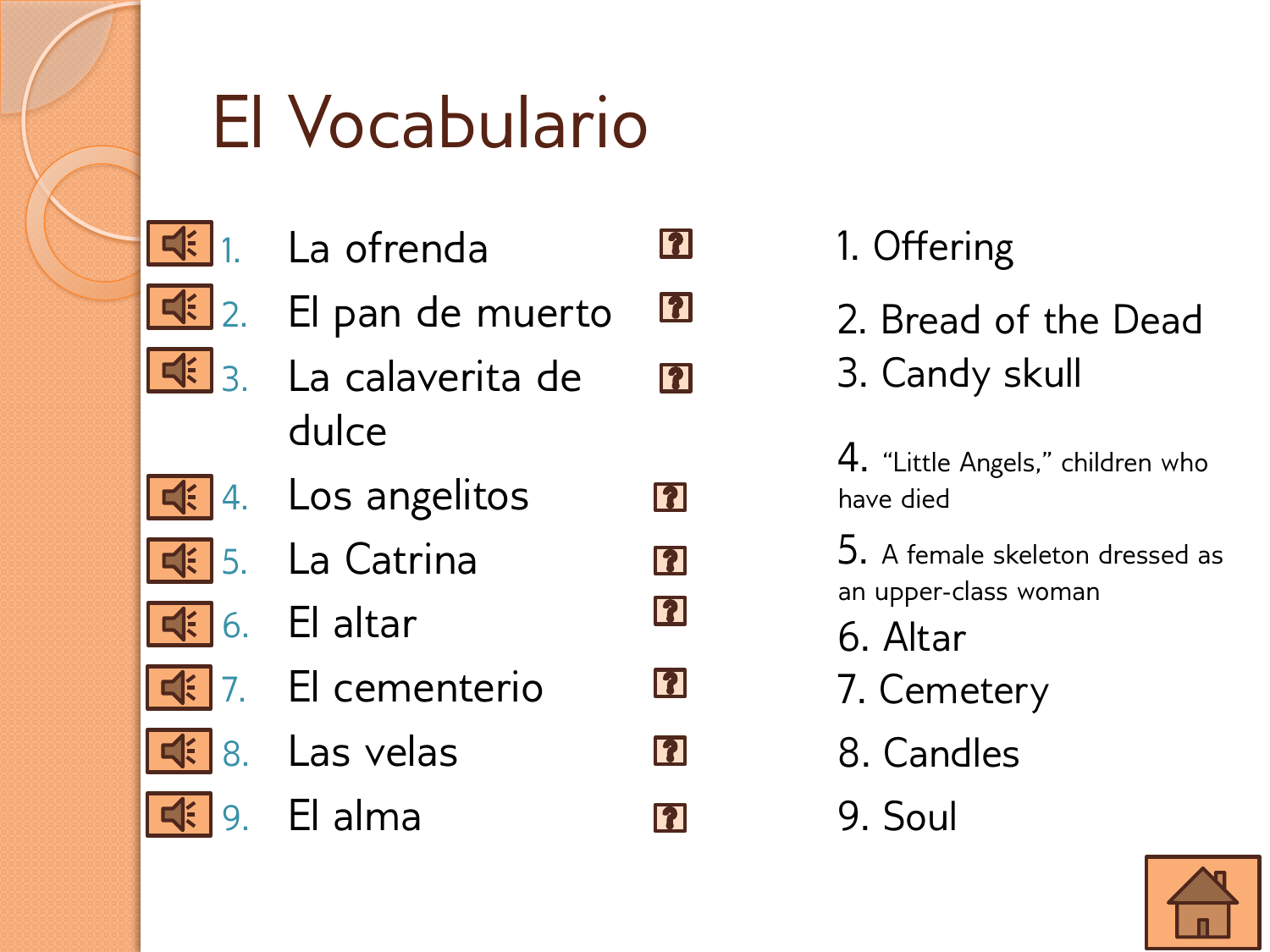

# El Vocabulario
La ofrenda
El pan de muerto
La calaverita de dulce
Los angelitos
La Catrina
El altar
El cementerio
Las velas
El alma
1. Offering

2. Bread of the Dead

3. Candy skull

4. “Little Angels,” children who have died

5. A female skeleton dressed as an upper-class woman

6. Altar

7. Cemetery

8. Candles

9. Soul